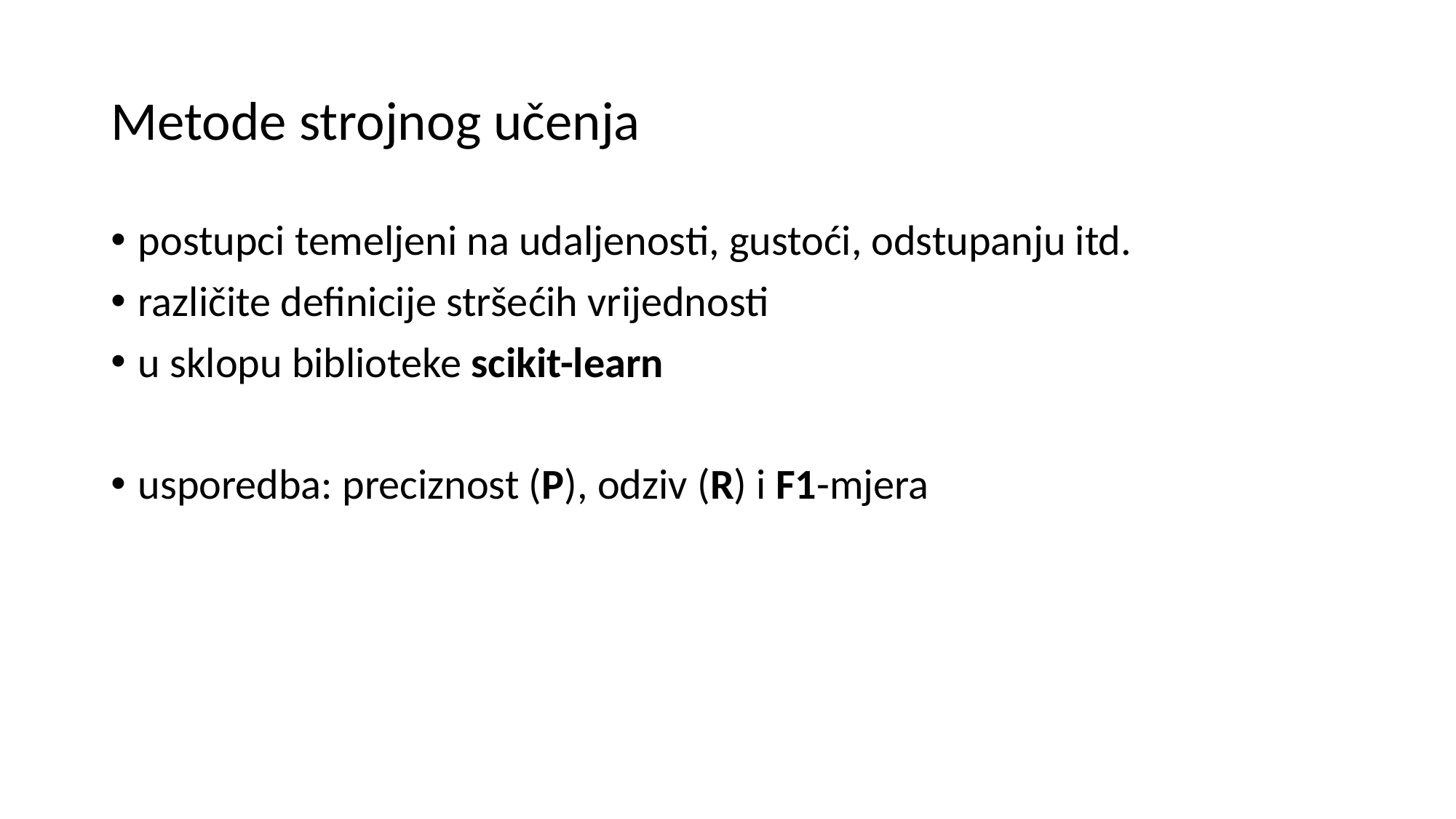

# Metode strojnog učenja
postupci temeljeni na udaljenosti, gustoći, odstupanju itd.
različite definicije stršećih vrijednosti
u sklopu biblioteke scikit-learn

usporedba: preciznost (P), odziv (R) i F1-mjera